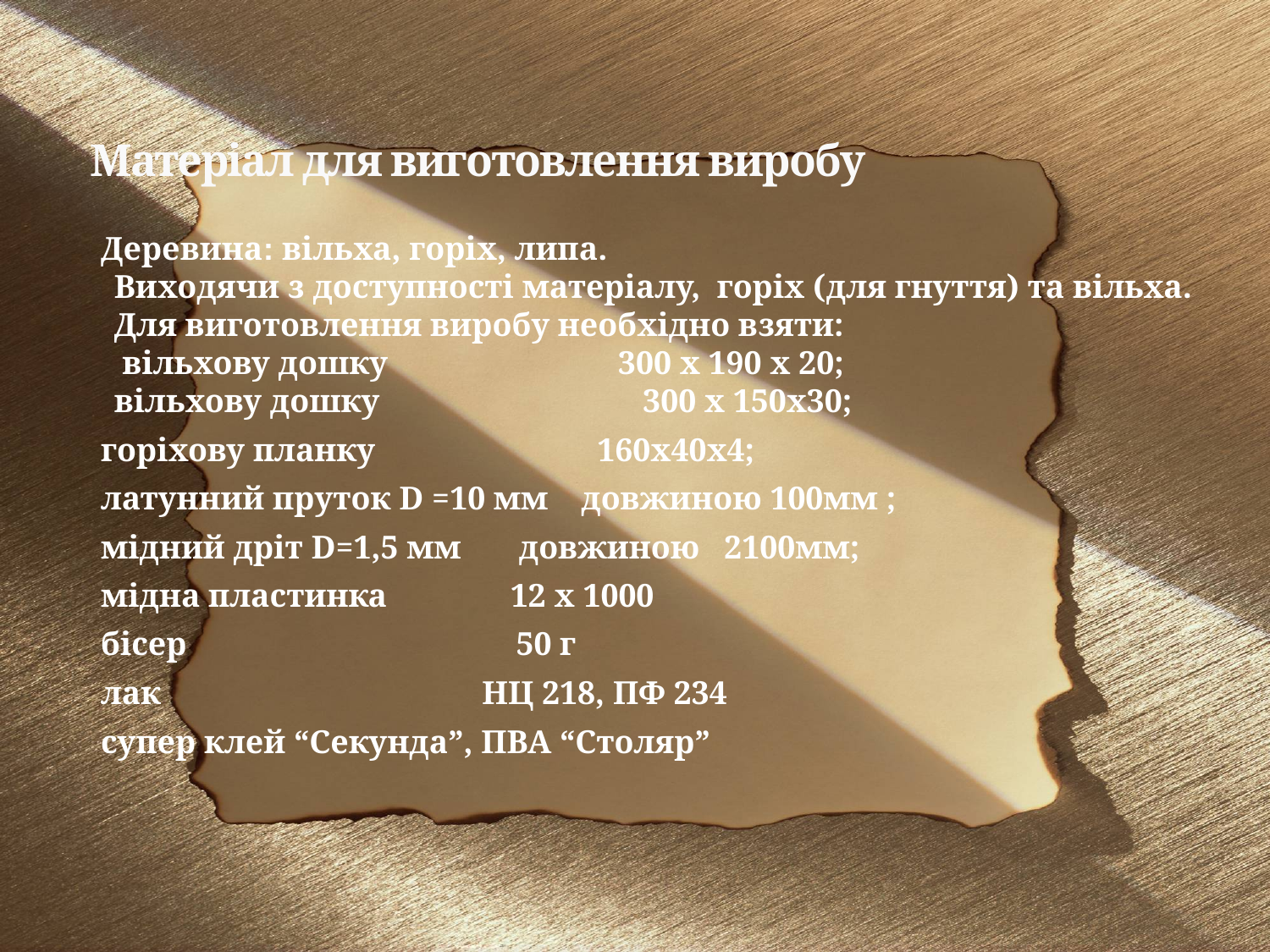

# Матеріал для виготовлення виробу
   Деревина: вільха, горіх, липа.
Виходячи з доступності матеріалу,  горіх (для гнуття) та вільха.
Для виготовлення виробу необхідно взяти:
 вільхову дошку                            300 х 190 х 20;
вільхову дошку                                300 х 150х30;
   горіхову планку                           160х40х4;
   латунний пруток D =10 мм    довжиною 100мм ;
   мідний дріт D=1,5 мм       довжиною   2100мм;
   мідна пластинка               12 х 1000
   бісер                                        50 г
   лак                                       НЦ 218, ПФ 234
   супер клей “Секунда”, ПВА “Столяр”